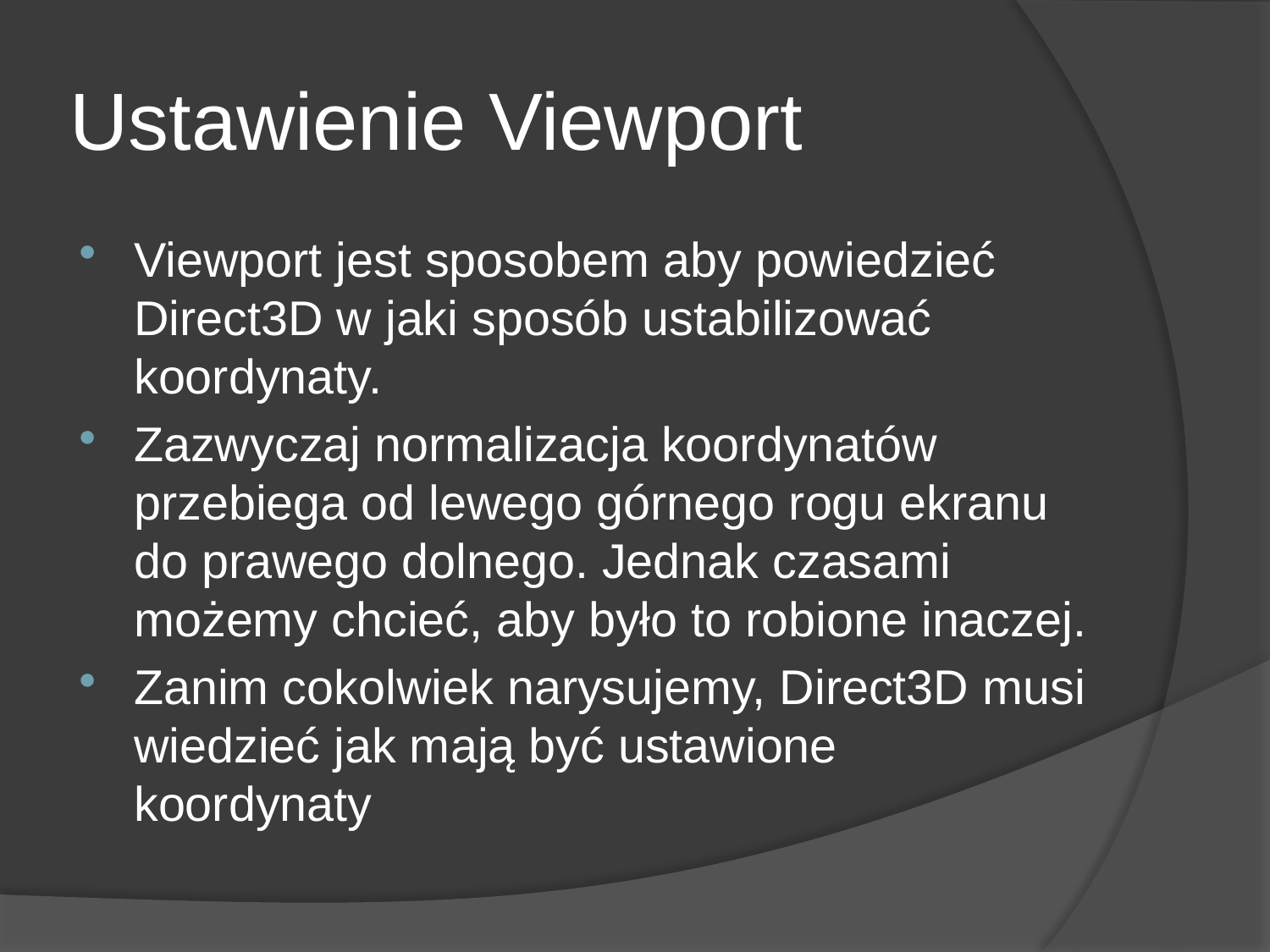

# Ustawienie Viewport
Viewport jest sposobem aby powiedzieć Direct3D w jaki sposób ustabilizować koordynaty.
Zazwyczaj normalizacja koordynatów przebiega od lewego górnego rogu ekranu do prawego dolnego. Jednak czasami możemy chcieć, aby było to robione inaczej.
Zanim cokolwiek narysujemy, Direct3D musi wiedzieć jak mają być ustawione koordynaty